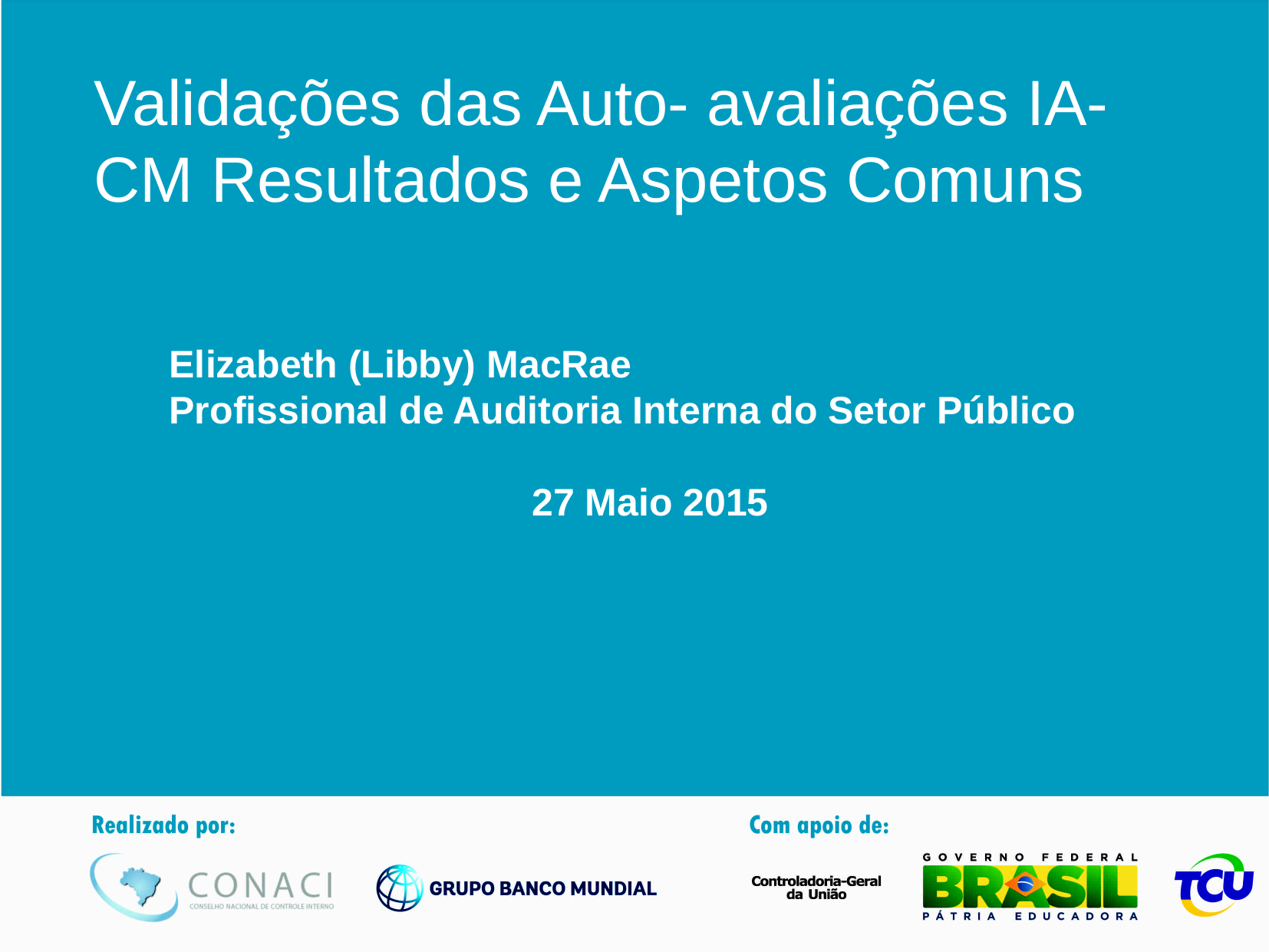

Validações das Auto- avaliações IA-CM Resultados e Aspetos Comuns
Elizabeth (Libby) MacRae
Profissional de Auditoria Interna do Setor Público

27 Maio 2015